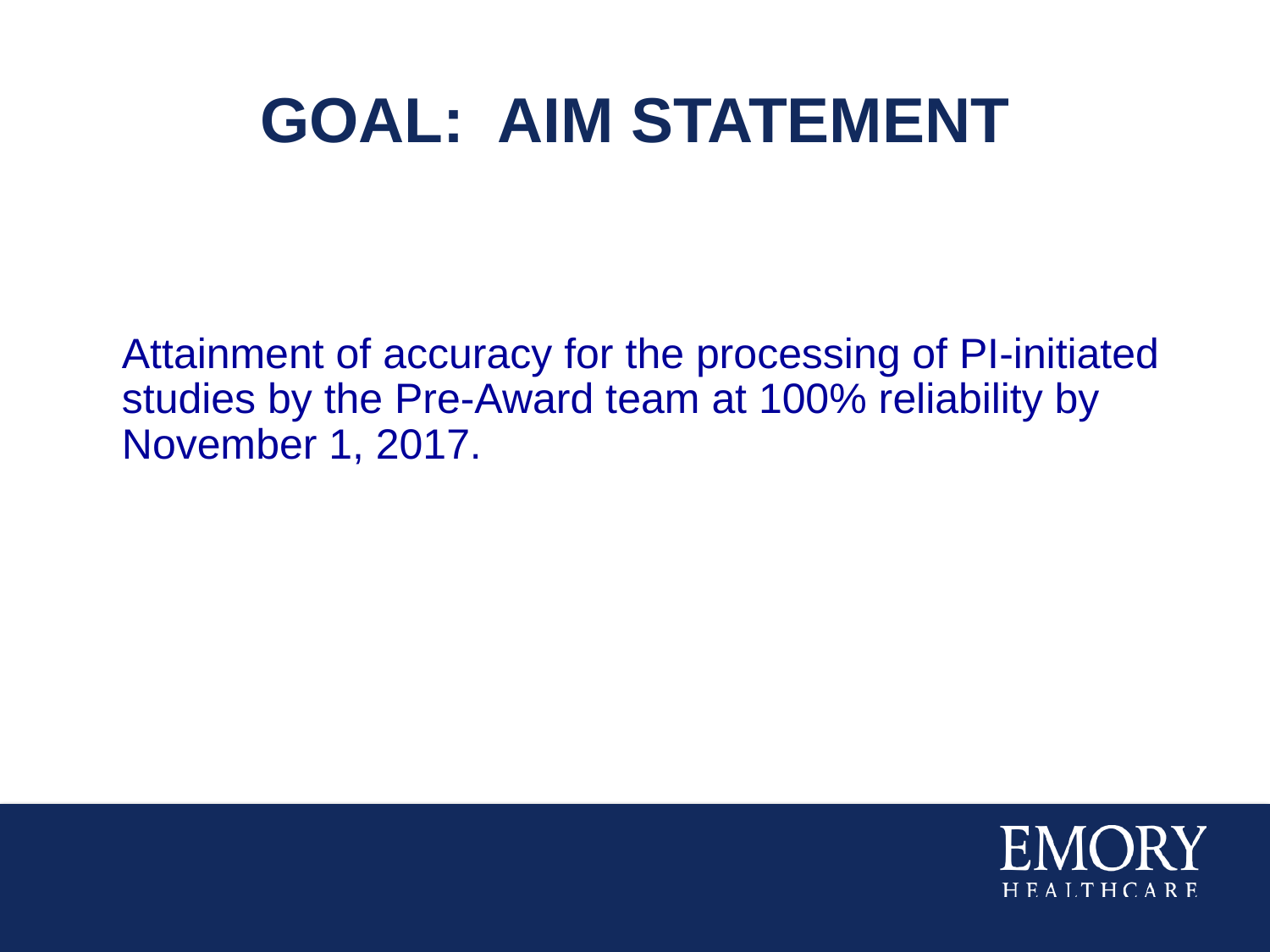

# Goal:  Aim statement
Attainment of accuracy for the processing of PI-initiated studies by the Pre-Award team at 100% reliability by November 1, 2017.